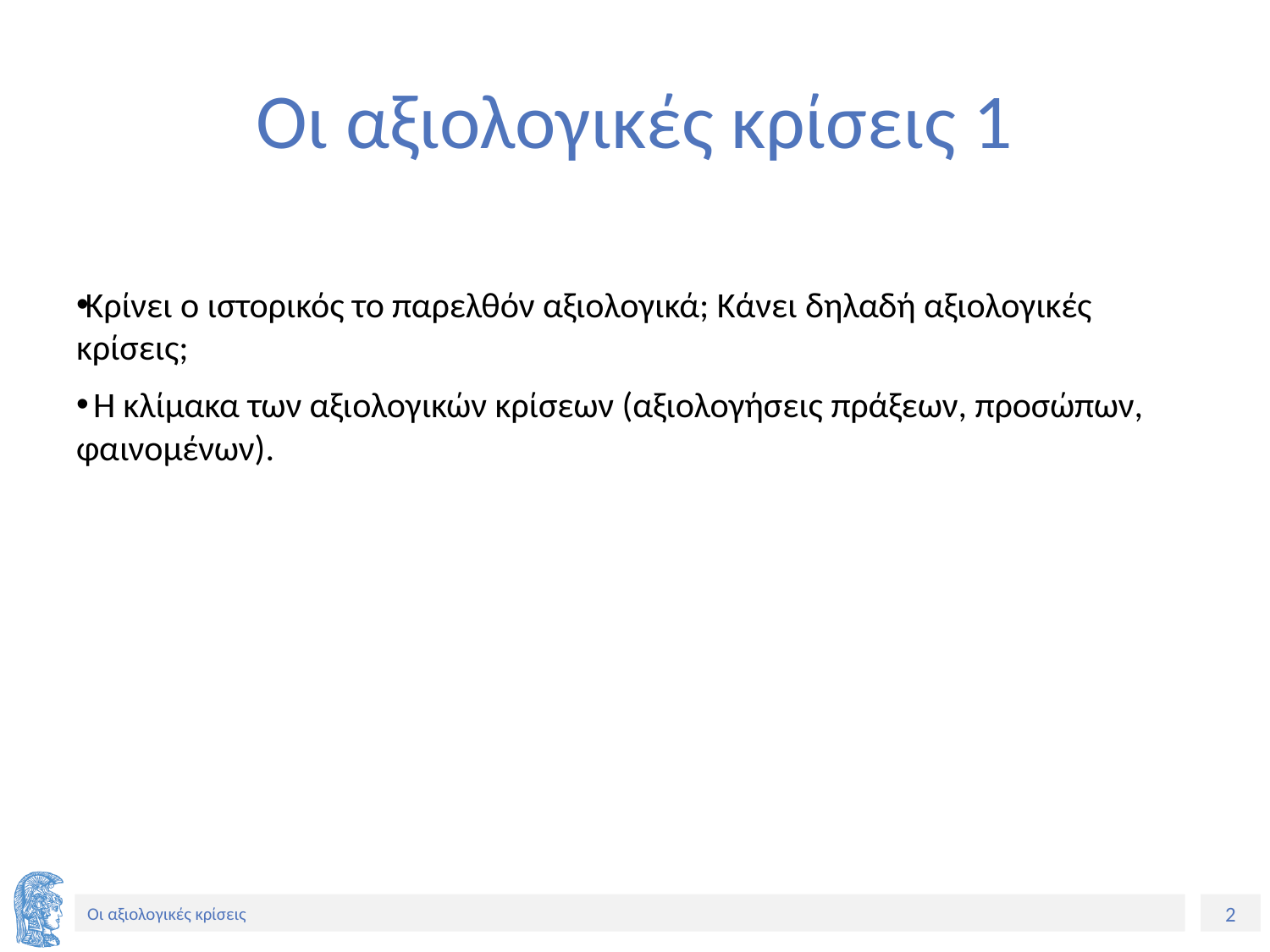

# Οι αξιολογικές κρίσεις 1
Κρίνει ο ιστορικός το παρελθόν αξιολογικά; Κάνει δηλαδή αξιολογικές κρίσεις;
 H κλίμακα των αξιολογικών κρίσεων (αξιολογήσεις πράξεων, προσώπων, φαινομένων).